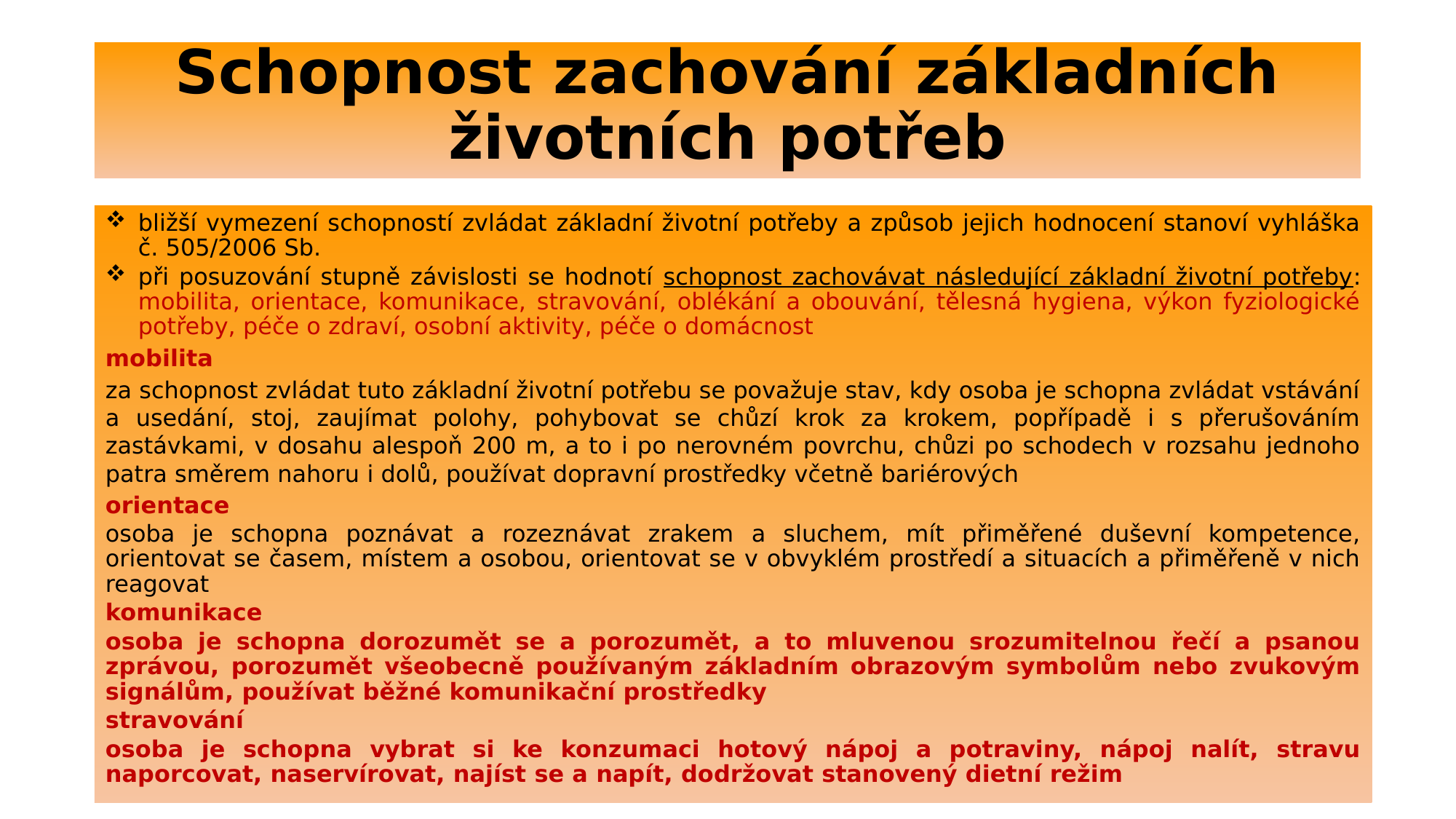

# Schopnost zachování základních životních potřeb
bližší vymezení schopností zvládat základní životní potřeby a způsob jejich hodnocení stanoví vyhláška č. 505/2006 Sb.
při posuzování stupně závislosti se hodnotí schopnost zachovávat následující základní životní potřeby: mobilita, orientace, komunikace, stravování, oblékání a obouvání, tělesná hygiena, výkon fyziologické potřeby, péče o zdraví, osobní aktivity, péče o domácnost
mobilita
za schopnost zvládat tuto základní životní potřebu se považuje stav, kdy osoba je schopna zvládat vstávání a usedání, stoj, zaujímat polohy, pohybovat se chůzí krok za krokem, popřípadě i s přerušováním zastávkami, v dosahu alespoň 200 m, a to i po nerovném povrchu, chůzi po schodech v rozsahu jednoho patra směrem nahoru i dolů, používat dopravní prostředky včetně bariérových
orientace
osoba je schopna poznávat a rozeznávat zrakem a sluchem, mít přiměřené duševní kompetence, orientovat se časem, místem a osobou, orientovat se v obvyklém prostředí a situacích a přiměřeně v nich reagovat
komunikace
osoba je schopna dorozumět se a porozumět, a to mluvenou srozumitelnou řečí a psanou zprávou, porozumět všeobecně používaným základním obrazovým symbolům nebo zvukovým signálům, používat běžné komunikační prostředky
stravování
osoba je schopna vybrat si ke konzumaci hotový nápoj a potraviny, nápoj nalít, stravu naporcovat, naservírovat, najíst se a napít, dodržovat stanovený dietní režim